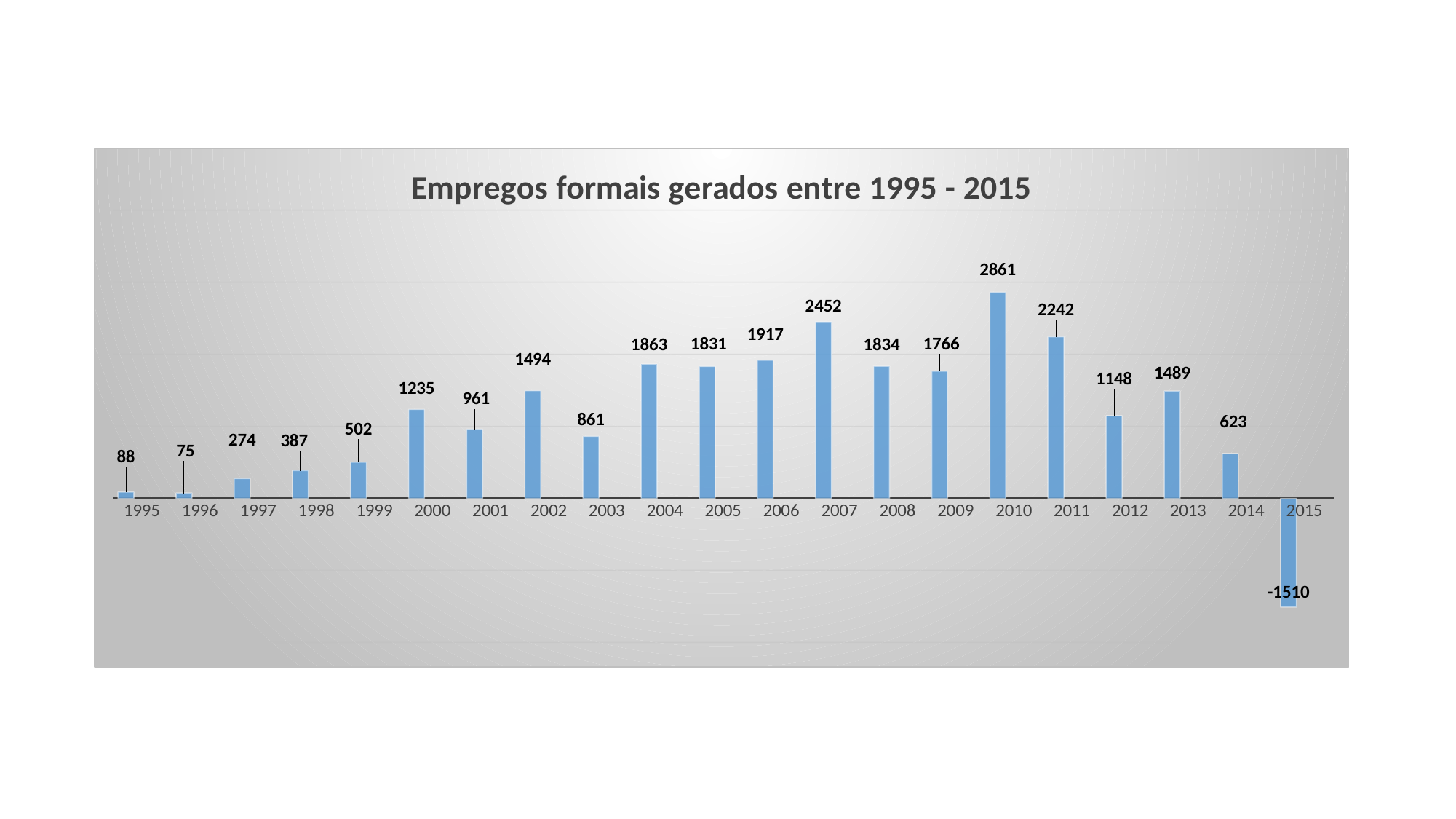

### Chart: Empregos formais gerados entre 1995 - 2015

| Category | saldo | Coluna1 | Coluna2 |
|---|---|---|---|
| 1995 | 88.0 | None | None |
| 1996 | 75.0 | None | None |
| 1997 | 274.0 | None | None |
| 1998 | 387.0 | None | None |
| 1999 | 502.0 | None | None |
| 2000 | 1235.0 | None | None |
| 2001 | 961.0 | None | None |
| 2002 | 1494.0 | None | None |
| 2003 | 861.0 | None | None |
| 2004 | 1863.0 | None | None |
| 2005 | 1831.0 | None | None |
| 2006 | 1917.0 | None | None |
| 2007 | 2452.0 | None | None |
| 2008 | 1834.0 | None | None |
| 2009 | 1766.0 | None | None |
| 2010 | 2861.0 | None | None |
| 2011 | 2242.0 | None | None |
| 2012 | 1148.0 | None | None |
| 2013 | 1489.0 | None | None |
| 2014 | 623.0 | None | None |
| 2015 | -1510.0 | None | None |